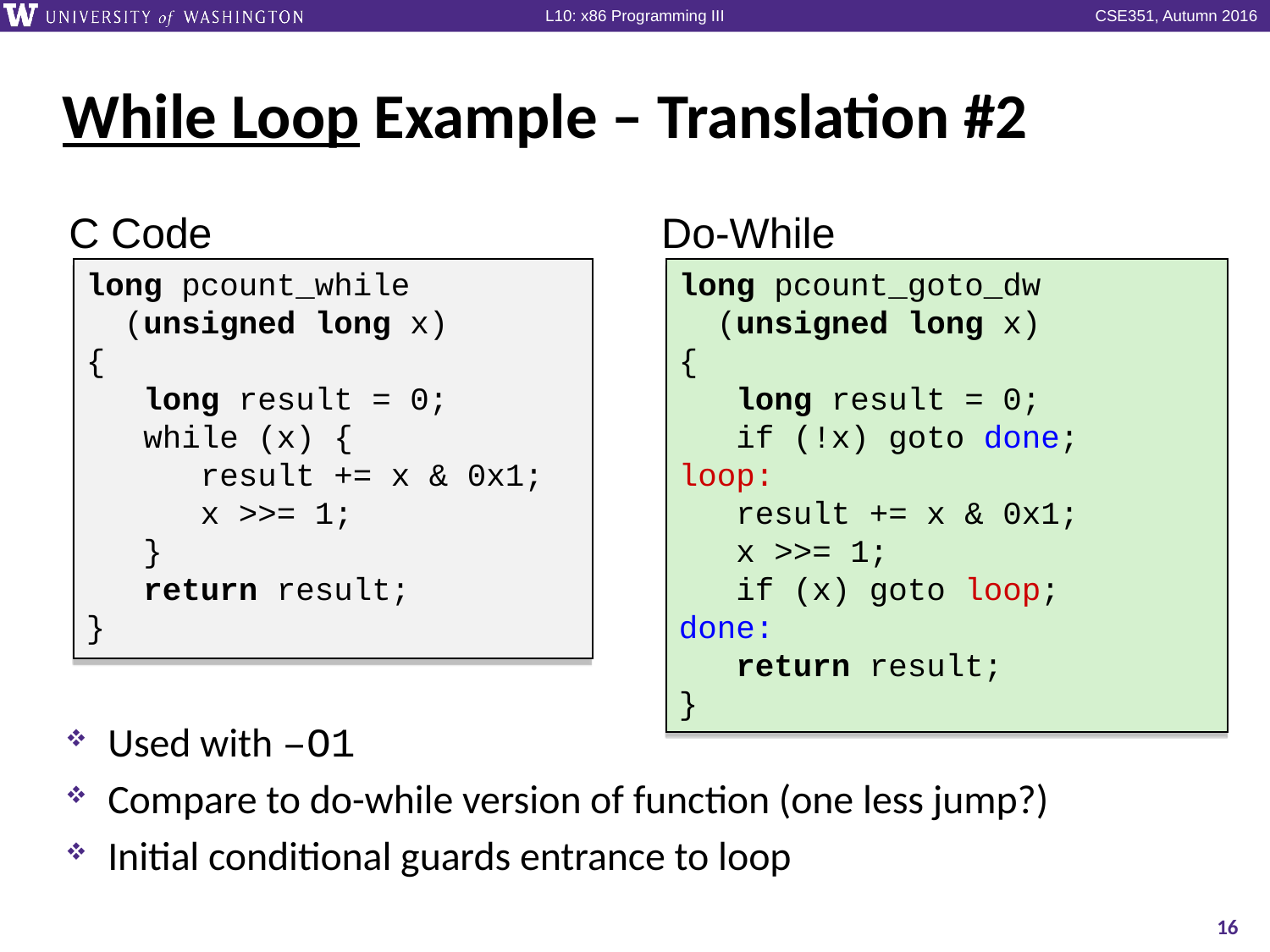

# While Loop Example – Translation #2
C Code
Do-While Version
long pcount_while
  (unsigned long x)
{
   long result = 0;
   while (x) {
      result += x & 0x1;
      x >>= 1;
   }
   return result;
}
long pcount_goto_dw
  (unsigned long x)
{
   long result = 0;
   if (!x) goto done;
loop:
   result += x & 0x1;
   x >>= 1;
   if (x) goto loop;
done:
   return result;
}
Used with –O1
Compare to do-while version of function (one less jump?)
Initial conditional guards entrance to loop
16